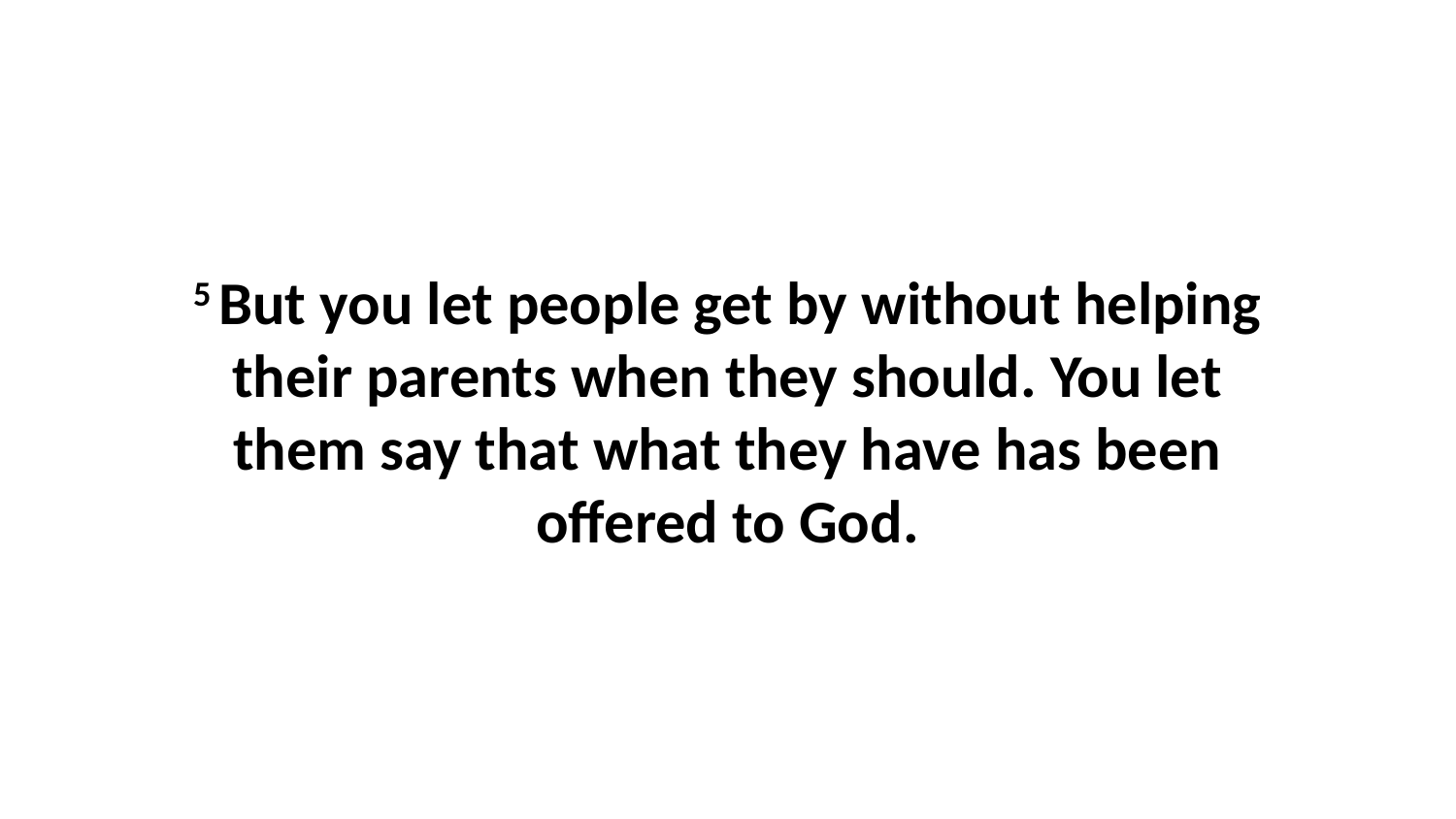

5 But you let people get by without helping their parents when they should. You let them say that what they have has been offered to God.